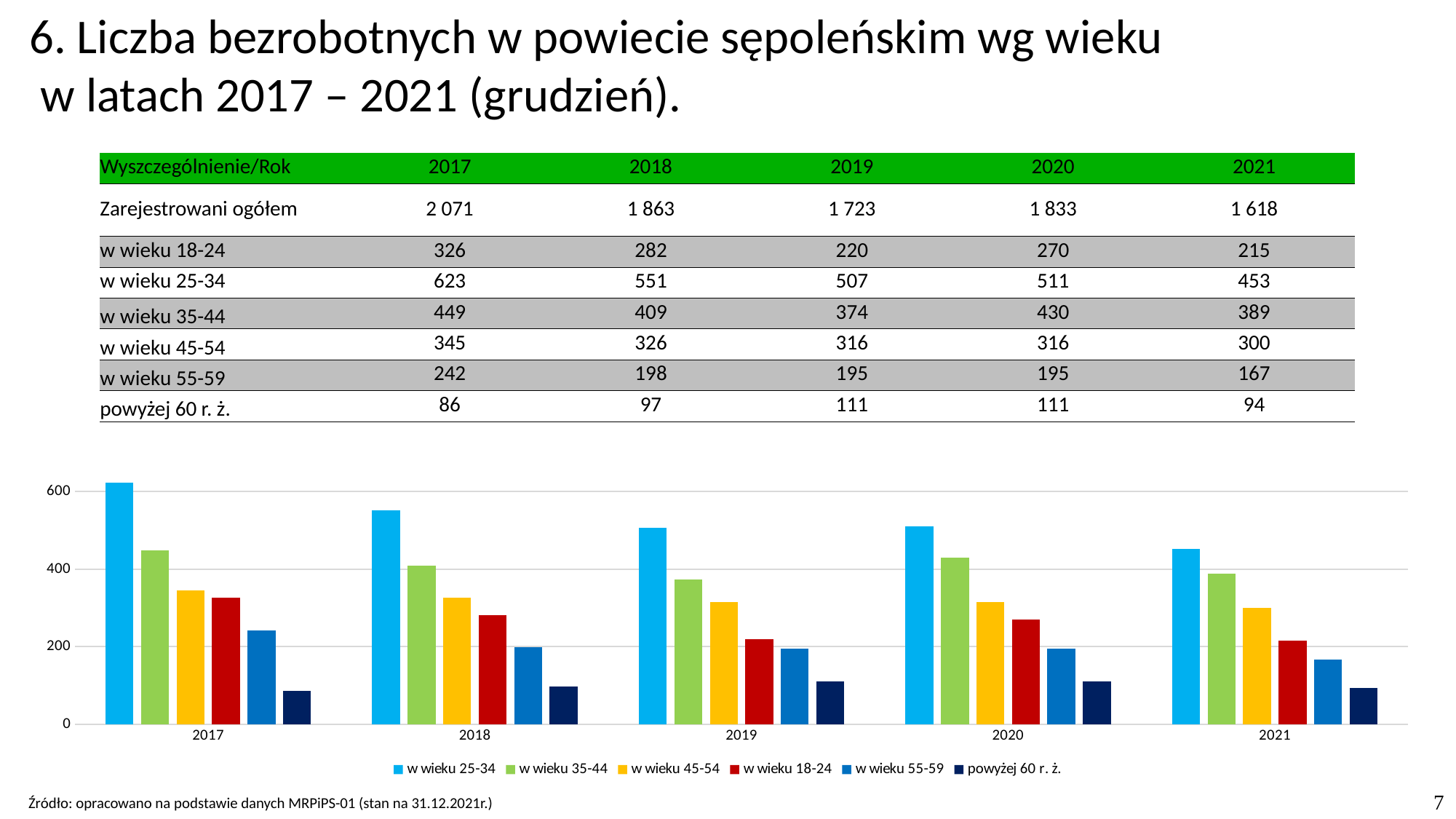

6. Liczba bezrobotnych w powiecie sępoleńskim wg wieku
 w latach 2017 – 2021 (grudzień).
| Wyszczególnienie/Rok | 2017 | 2018 | 2019 | 2020 | 2021 |
| --- | --- | --- | --- | --- | --- |
| Zarejestrowani ogółem | 2 071 | 1 863 | 1 723 | 1 833 | 1 618 |
| w wieku 18-24 | 326 | 282 | 220 | 270 | 215 |
| w wieku 25-34 | 623 | 551 | 507 | 511 | 453 |
| w wieku 35-44 | 449 | 409 | 374 | 430 | 389 |
| w wieku 45-54 | 345 | 326 | 316 | 316 | 300 |
| w wieku 55-59 | 242 | 198 | 195 | 195 | 167 |
| powyżej 60 r. ż. | 86 | 97 | 111 | 111 | 94 |

### Chart

| Category | w wieku 25-34 | w wieku 35-44 | w wieku 45-54 | w wieku 18-24 | w wieku 55-59 | powyżej 60 r. ż. |
|---|---|---|---|---|---|---|
| 2017 | 623.0 | 449.0 | 345.0 | 326.0 | 242.0 | 86.0 |
| 2018 | 551.0 | 409.0 | 326.0 | 282.0 | 198.0 | 97.0 |
| 2019 | 507.0 | 374.0 | 316.0 | 220.0 | 195.0 | 111.0 |
| 2020 | 511.0 | 430.0 | 316.0 | 270.0 | 195.0 | 111.0 |
| 2021 | 453.0 | 389.0 | 300.0 | 215.0 | 167.0 | 94.0 |
7
Źródło: opracowano na podstawie danych MRPiPS-01 (stan na 31.12.2021r.)